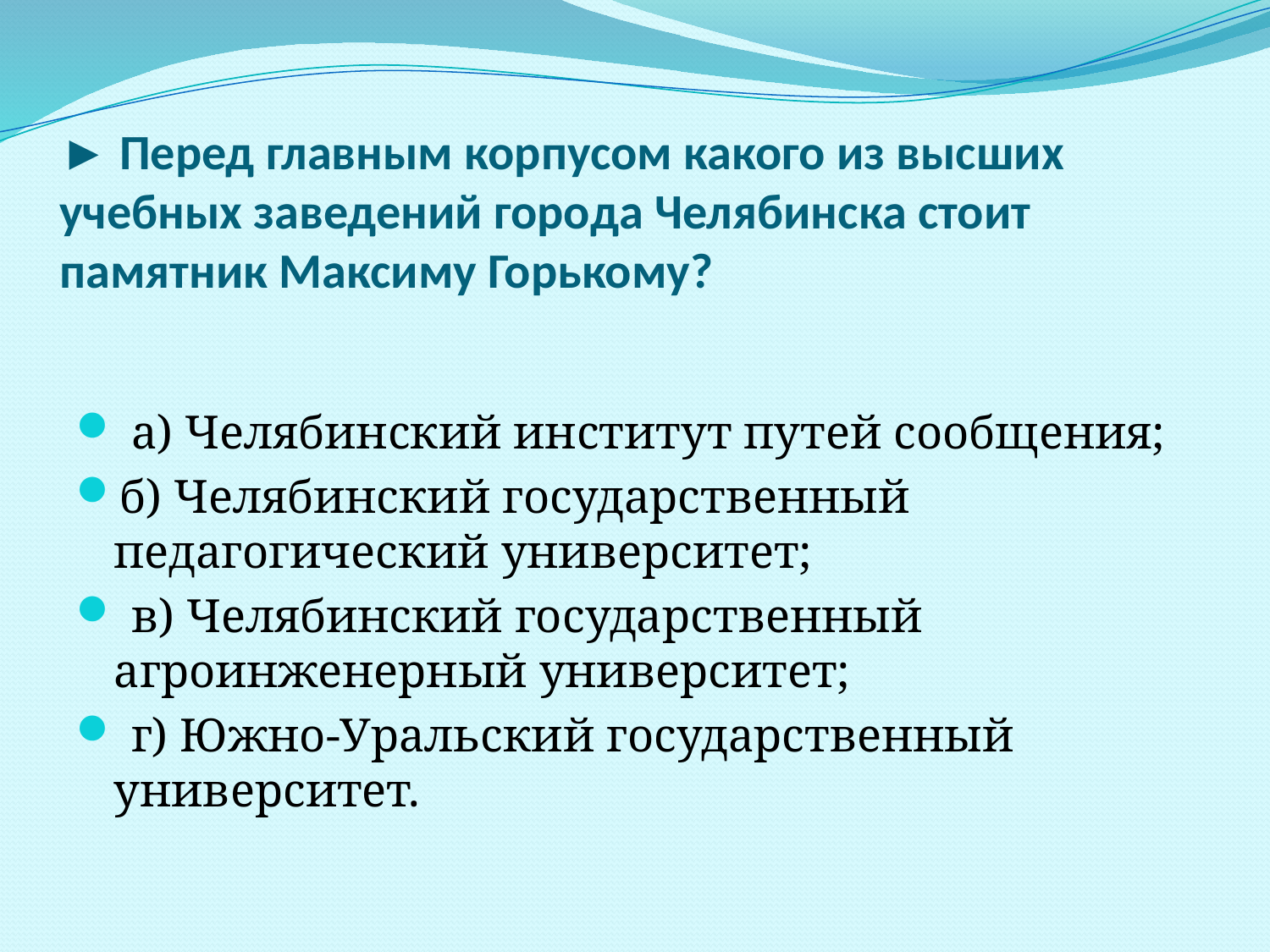

# ► Перед главным корпусом какого из высших учебных заведений города Челябинска стоит памятник Максиму Горькому?

 а) Челябинский институт путей сообщения;
б) Челябинский государственный педагогический университет;
 в) Челябинский государственный агроинженерный университет;
 г) Южно-Уральский государственный университет.